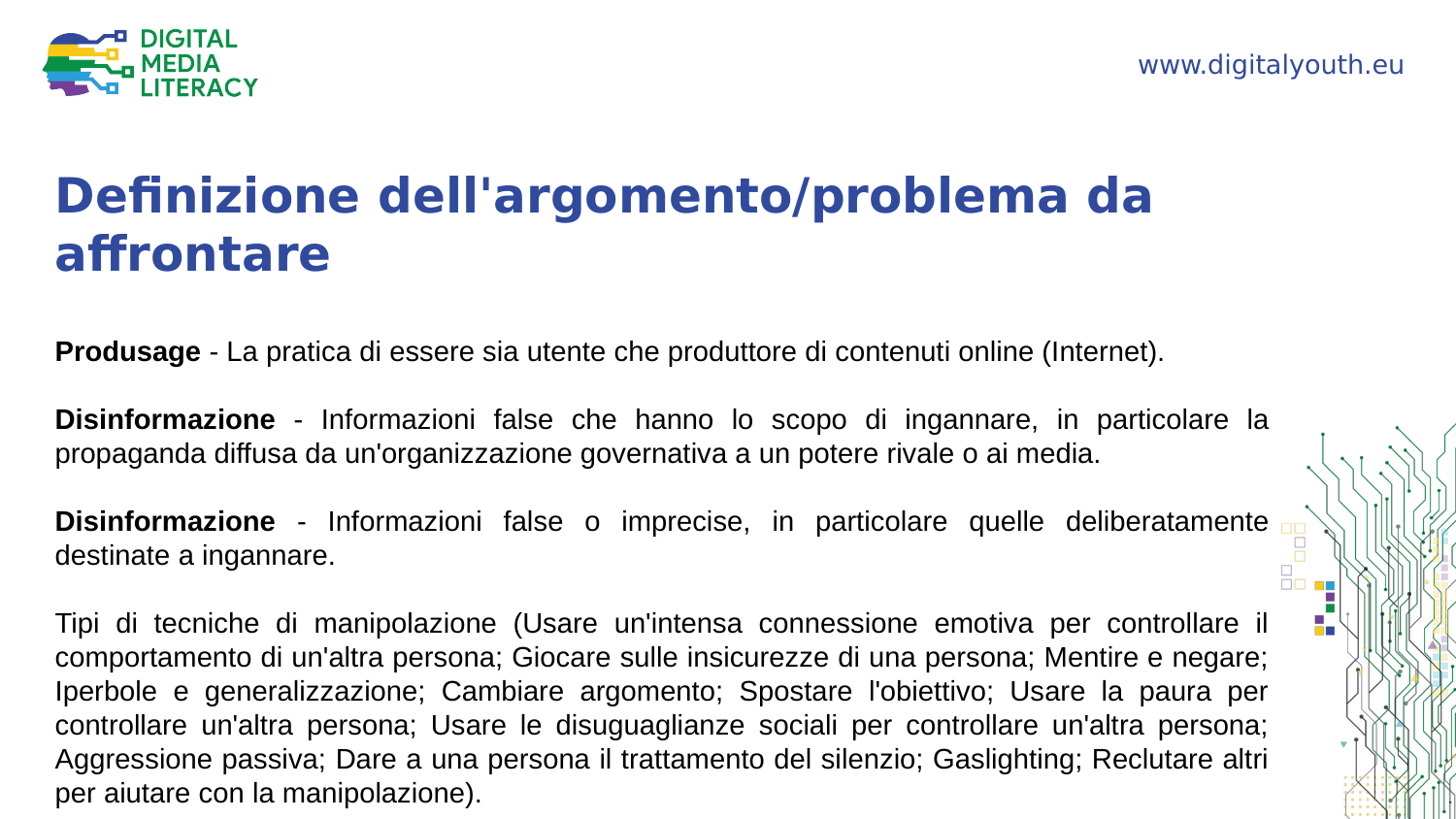

Definizione dell'argomento/problema da affrontare
Produsage - La pratica di essere sia utente che produttore di contenuti online (Internet).

Disinformazione - Informazioni false che hanno lo scopo di ingannare, in particolare la propaganda diffusa da un'organizzazione governativa a un potere rivale o ai media.

Disinformazione - Informazioni false o imprecise, in particolare quelle deliberatamente destinate a ingannare.

Tipi di tecniche di manipolazione (Usare un'intensa connessione emotiva per controllare il comportamento di un'altra persona; Giocare sulle insicurezze di una persona; Mentire e negare; Iperbole e generalizzazione; Cambiare argomento; Spostare l'obiettivo; Usare la paura per controllare un'altra persona; Usare le disuguaglianze sociali per controllare un'altra persona; Aggressione passiva; Dare a una persona il trattamento del silenzio; Gaslighting; Reclutare altri per aiutare con la manipolazione).